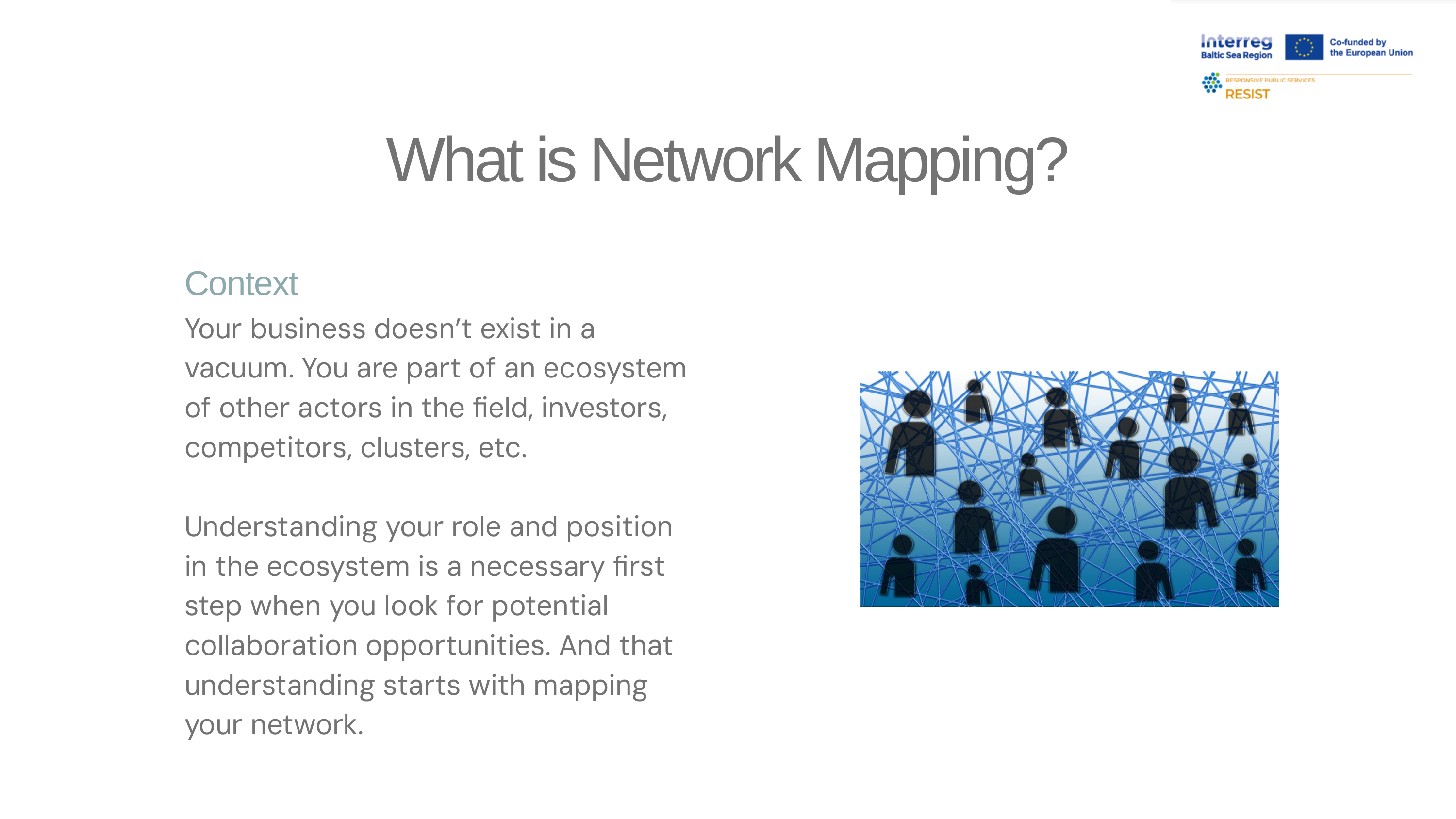

What is Network Mapping?
Context
Your business doesn’t exist in a vacuum. You are part of an ecosystem of other actors in the field, investors, competitors, clusters, etc.

Understanding your role and position in the ecosystem is a necessary first step when you look for potential collaboration opportunities. And that understanding starts with mapping your network.